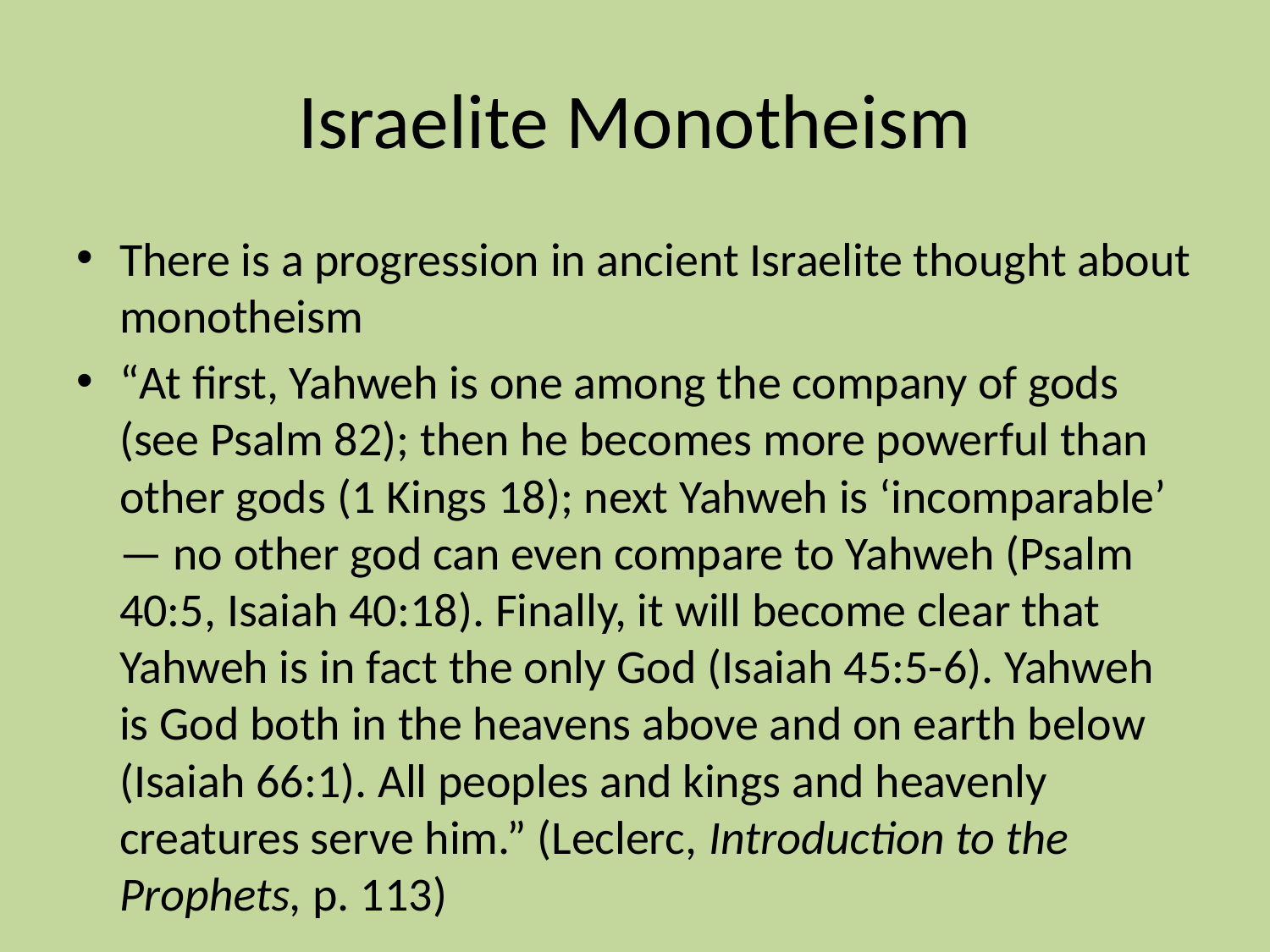

# Israelite Monotheism
There is a progression in ancient Israelite thought about monotheism
“At first, Yahweh is one among the company of gods (see Psalm 82); then he becomes more powerful than other gods (1 Kings 18); next Yahweh is ‘incomparable’ — no other god can even compare to Yahweh (Psalm 40:5, Isaiah 40:18). Finally, it will become clear that Yahweh is in fact the only God (Isaiah 45:5-6). Yahweh is God both in the heavens above and on earth below (Isaiah 66:1). All peoples and kings and heavenly creatures serve him.” (Leclerc, Introduction to the Prophets, p. 113)